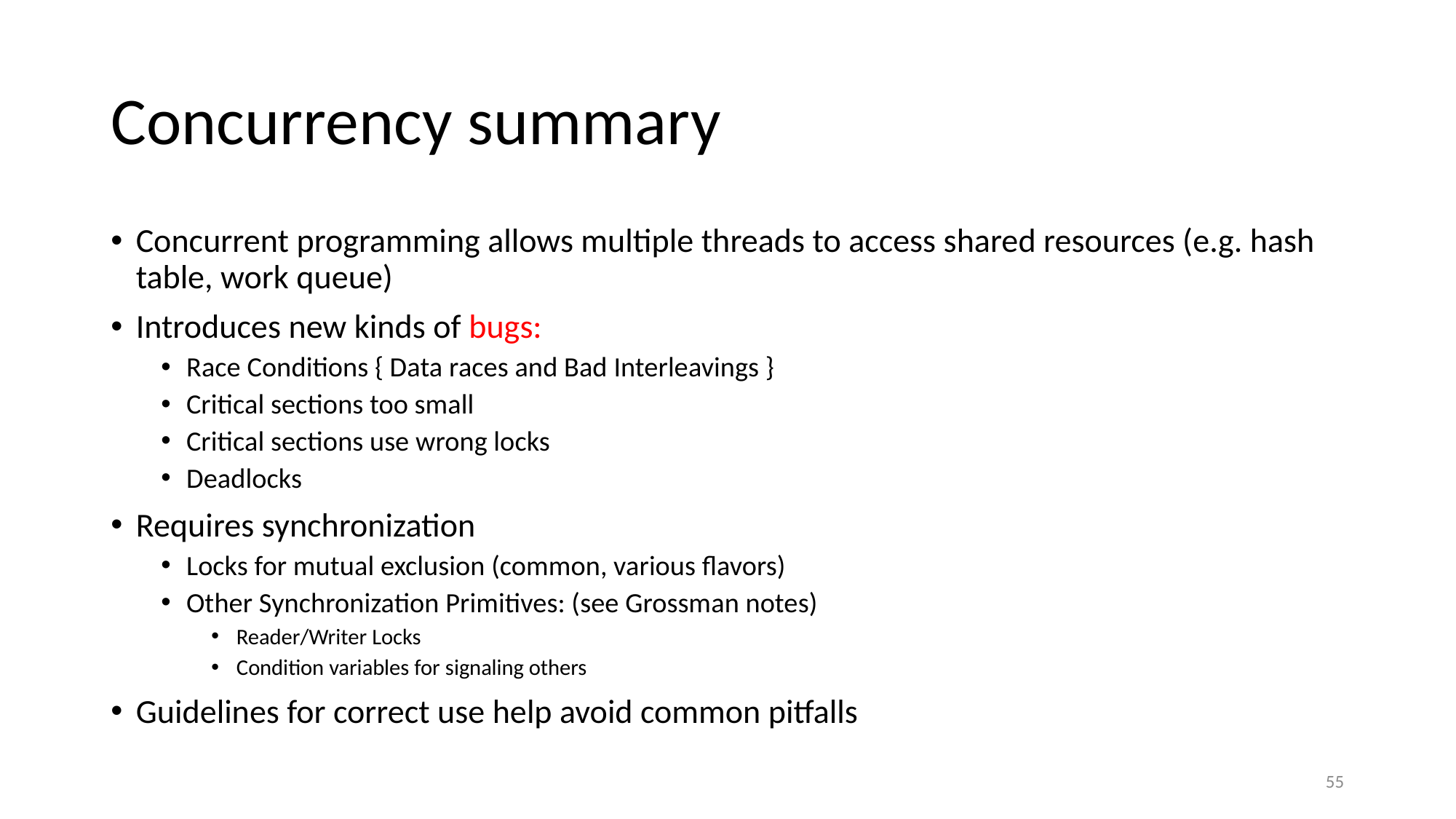

# Concurrency summary
Concurrent programming allows multiple threads to access shared resources (e.g. hash table, work queue)
Introduces new kinds of bugs:
Race Conditions { Data races and Bad Interleavings }
Critical sections too small
Critical sections use wrong locks
Deadlocks
Requires synchronization
Locks for mutual exclusion (common, various flavors)
Other Synchronization Primitives: (see Grossman notes)
Reader/Writer Locks
Condition variables for signaling others
Guidelines for correct use help avoid common pitfalls
55